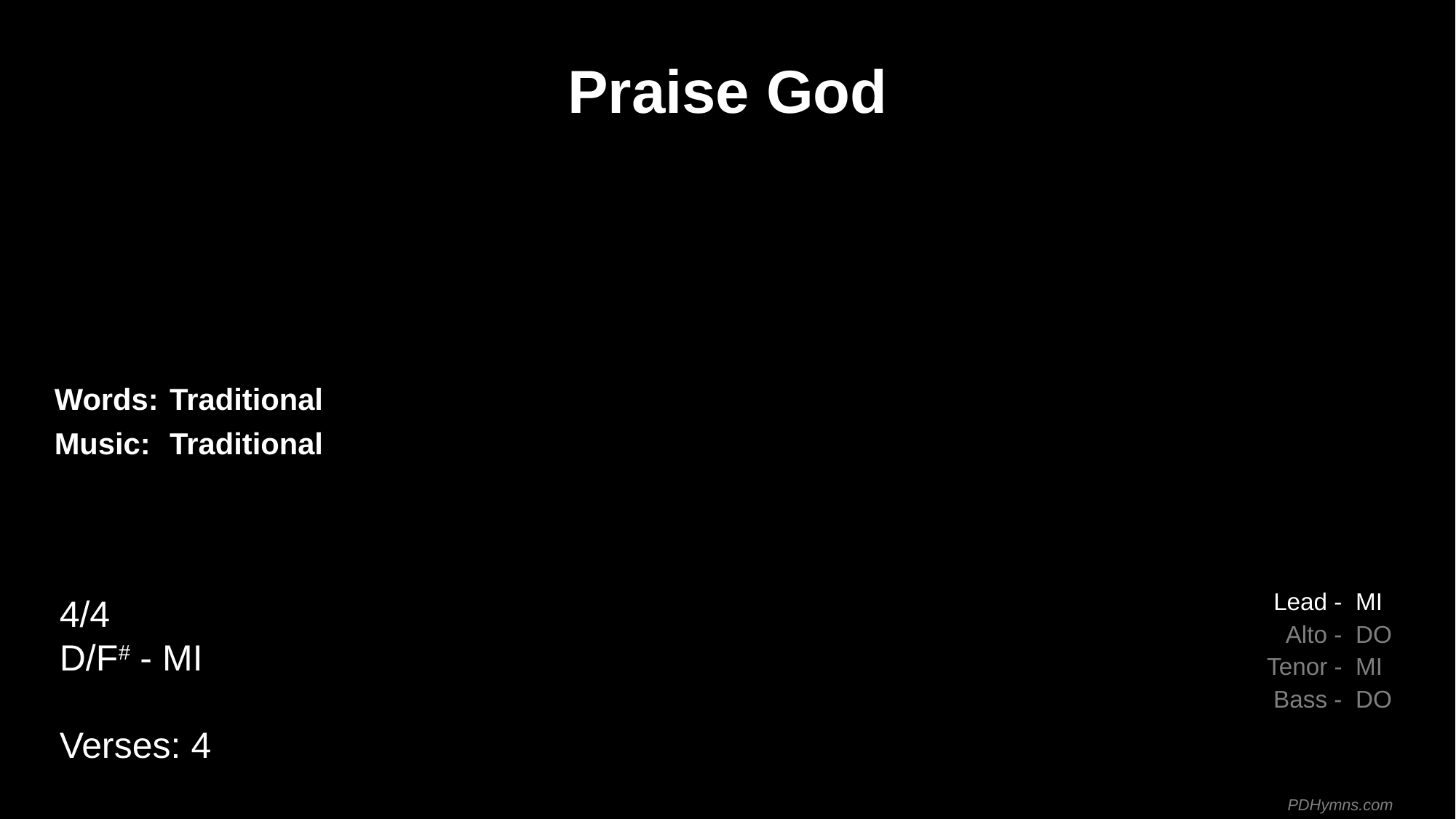

Praise God

| Words: | Traditional |
| --- | --- |
| Music: | Traditional |
|  |  |
|  |  |
4/4
D/F# - MI

Verses: 4
| Lead - | MI |
| --- | --- |
| Alto - | DO |
| Tenor - | MI |
| Bass - | DO |
PDHymns.com